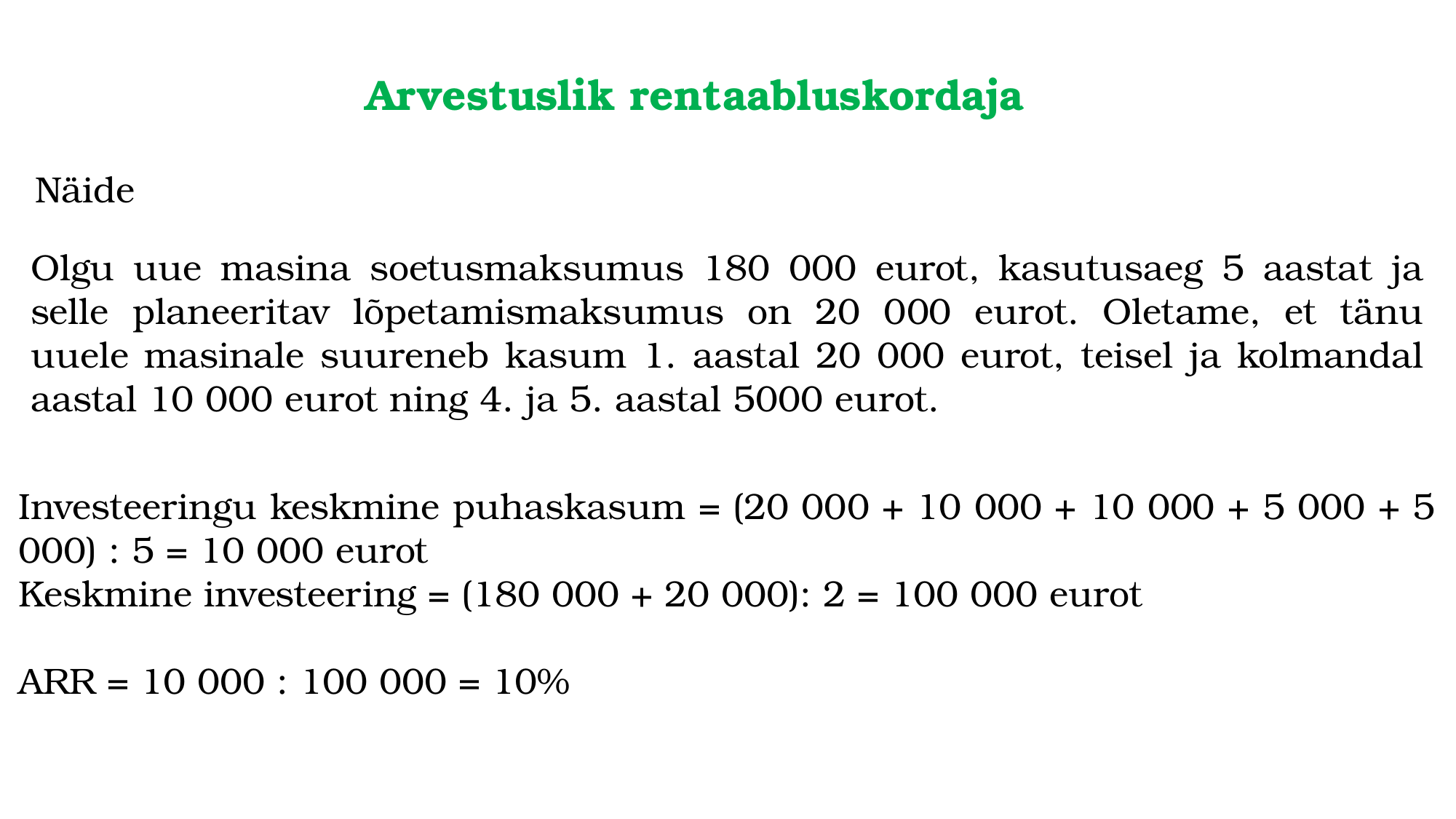

# Arvestuslik rentaabluskordaja

Näide
Olgu uue masina soetusmaksumus 180 000 eurot, kasutusaeg 5 aastat ja selle planeeritav lõpetamismaksumus on 20 000 eurot. Oletame, et tänu uuele masinale suureneb kasum 1. aastal 20 000 eurot, teisel ja kolmandal aastal 10 000 eurot ning 4. ja 5. aastal 5000 eurot.
Investeeringu keskmine puhaskasum = (20 000 + 10 000 + 10 000 + 5 000 + 5 000) : 5 = 10 000 eurot
Keskmine investeering = (180 000 + 20 000): 2 = 100 000 eurot

ARR = 10 000 : 100 000 = 10%